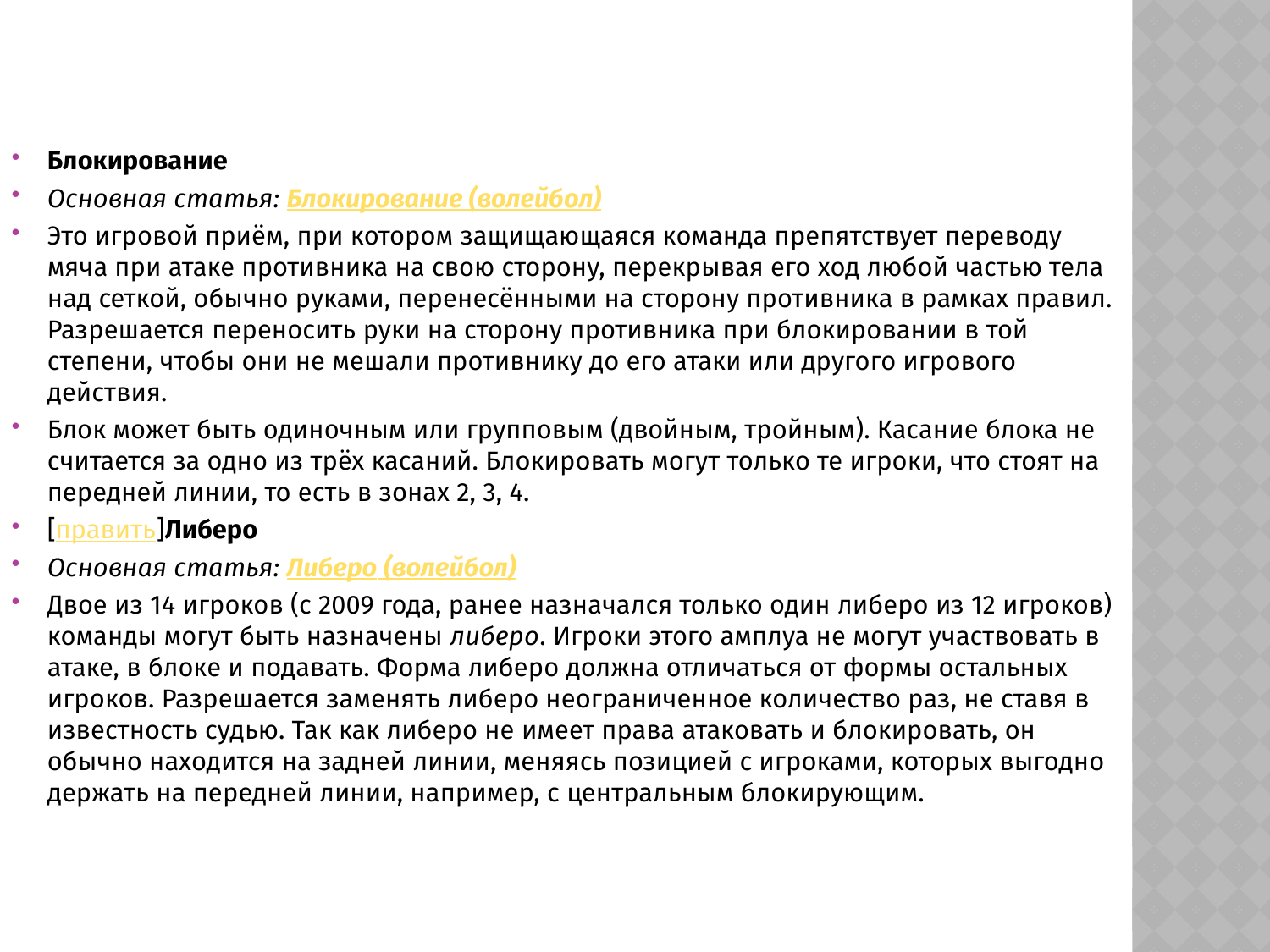

Блокирование
Основная статья: Блокирование (волейбол)
Это игровой приём, при котором защищающаяся команда препятствует переводу мяча при атаке противника на свою сторону, перекрывая его ход любой частью тела над сеткой, обычно руками, перенесёнными на сторону противника в рамках правил. Разрешается переносить руки на сторону противника при блокировании в той степени, чтобы они не мешали противнику до его атаки или другого игрового действия.
Блок может быть одиночным или групповым (двойным, тройным). Касание блока не считается за одно из трёх касаний. Блокировать могут только те игроки, что стоят на передней линии, то есть в зонах 2, 3, 4.
[править]Либеро
Основная статья: Либеро (волейбол)
Двое из 14 игроков (с 2009 года, ранее назначался только один либеро из 12 игроков) команды могут быть назначены либеро. Игроки этого амплуа не могут участвовать в атаке, в блоке и подавать. Форма либеро должна отличаться от формы остальных игроков. Разрешается заменять либеро неограниченное количество раз, не ставя в известность судью. Так как либеро не имеет права атаковать и блокировать, он обычно находится на задней линии, меняясь позицией с игроками, которых выгодно держать на передней линии, например, с центральным блокирующим.